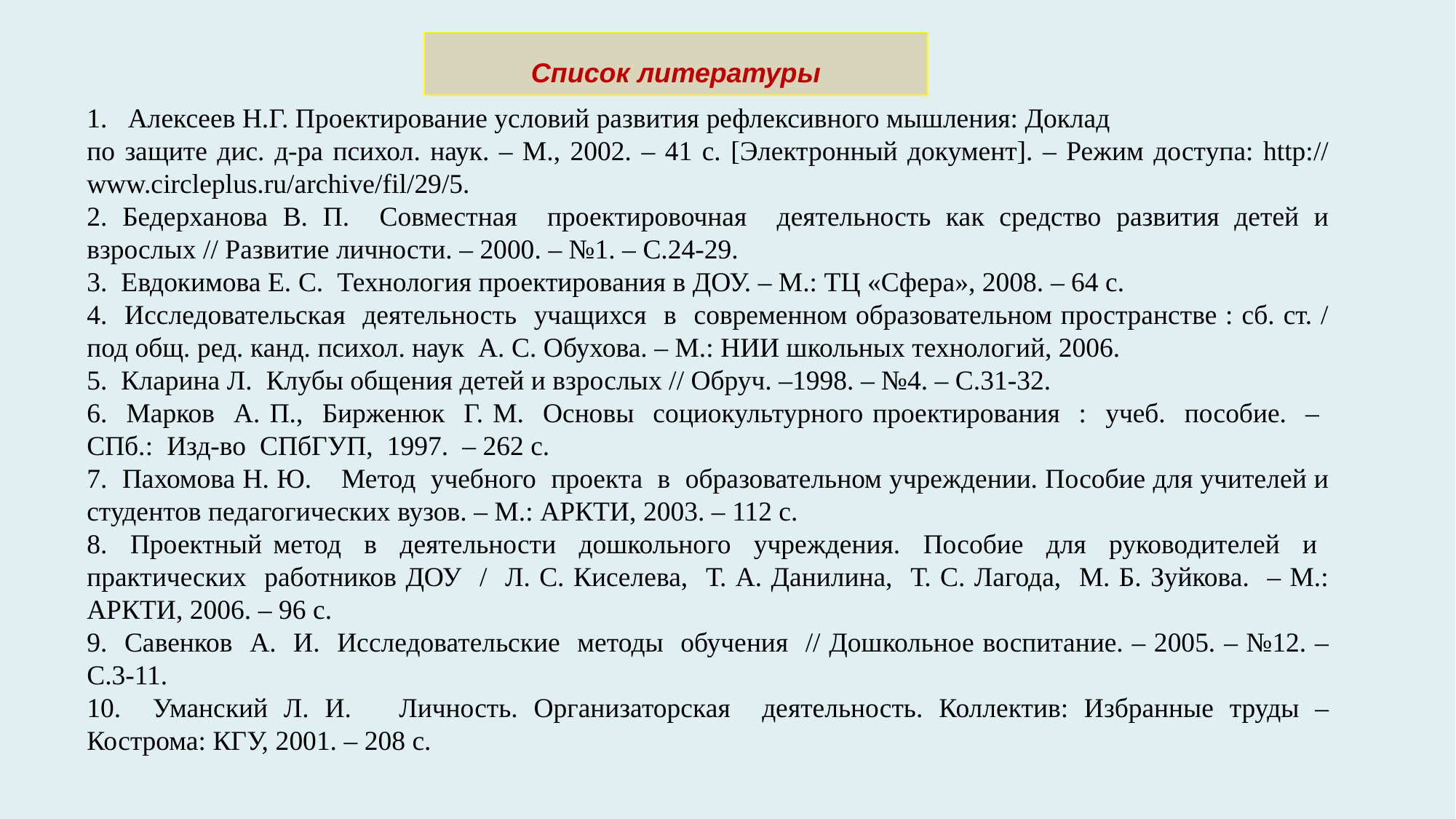

Список литературы
Алексеев Н.Г. Проектирование условий развития рефлексивного мышления: Доклад
по защите дис. д-ра психол. наук. – М., 2002. – 41 с. [Электронный документ]. – Режим доступа: http:// www.circleplus.ru/archive/fil/29/5.
2. Бедерханова В. П.  Совместная  проектировочная  деятельность как средство развития детей и взрослых // Развитие личности. – 2000. – №1. – С.24‐29.
3.  Евдокимова Е. С.  Технология проектирования в ДОУ. – М.: ТЦ «Сфера», 2008. – 64 с.
4.  Исследовательская  деятельность  учащихся  в  современном образовательном пространстве : сб. ст. / под общ. ред. канд. психол. наук  А. С. Обухова. – М.: НИИ школьных технологий, 2006.
5.  Кларина Л.  Клубы общения детей и взрослых // Обруч. –1998. – №4. – С.31‐32.
6.  Марков  А. П.,  Бирженюк  Г. М.  Основы  социокультурного проектирования  :  учеб.  пособие.  –  СПб.:  Изд‐во  СПбГУП,  1997.  – 262 с.
7.  Пахомова Н. Ю.    Метод  учебного  проекта  в  образовательном учреждении. Пособие для учителей и студентов педагогических вузов. – М.: АРКТИ, 2003. – 112 с.
8.  Проектный метод  в  деятельности  дошкольного  учреждения.  Пособие  для  руководителей  и  практических  работников ДОУ  /  Л. С. Киселева,  Т. А. Данилина,  Т. С. Лагода,  М. Б. Зуйкова.  – М.: АРКТИ, 2006. – 96 с.
9.  Савенков  А.  И.  Исследовательские  методы  обучения  // Дошкольное воспитание. – 2005. – №12. – С.3‐11.
10.  Уманский Л. И.   Личность. Организаторская  деятельность. Коллектив: Избранные труды – Кострома: КГУ, 2001. – 208 с.